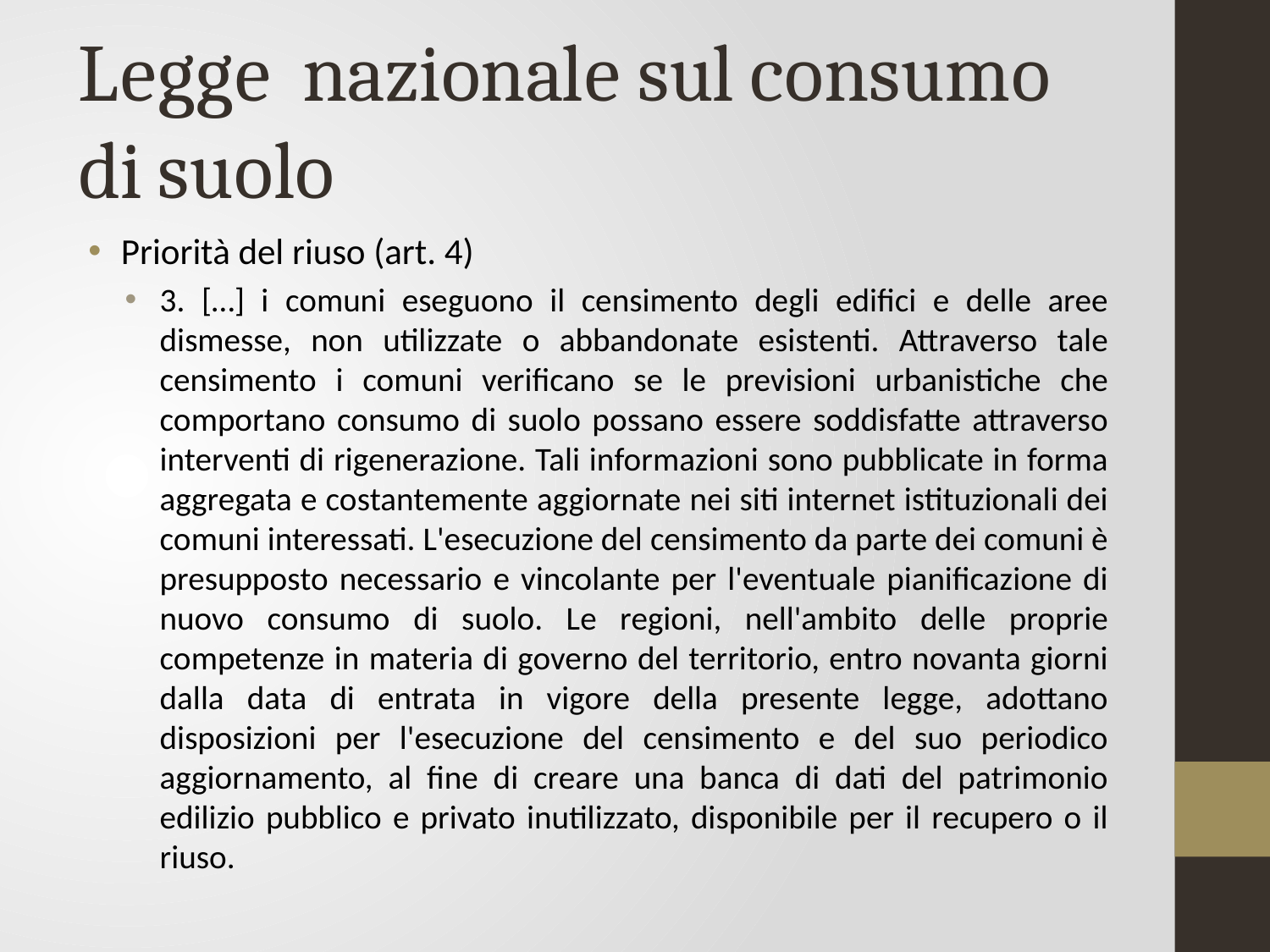

# Legge  nazionale sul consumo di suolo
Priorità del riuso (art. 4)
3. […] i comuni eseguono il censimento degli edifici e delle aree dismesse, non utilizzate o abbandonate esistenti. Attraverso tale censimento i comuni verificano se le previsioni urbanistiche che comportano consumo di suolo possano essere soddisfatte attraverso interventi di rigenerazione. Tali informazioni sono pubblicate in forma aggregata e costantemente aggiornate nei siti internet istituzionali dei comuni interessati. L'esecuzione del censimento da parte dei comuni è presupposto necessario e vincolante per l'eventuale pianificazione di nuovo consumo di suolo. Le regioni, nell'ambito delle proprie competenze in materia di governo del territorio, entro novanta giorni dalla data di entrata in vigore della presente legge, adottano disposizioni per l'esecuzione del censimento e del suo periodico aggiornamento, al fine di creare una banca di dati del patrimonio edilizio pubblico e privato inutilizzato, disponibile per il recupero o il riuso.